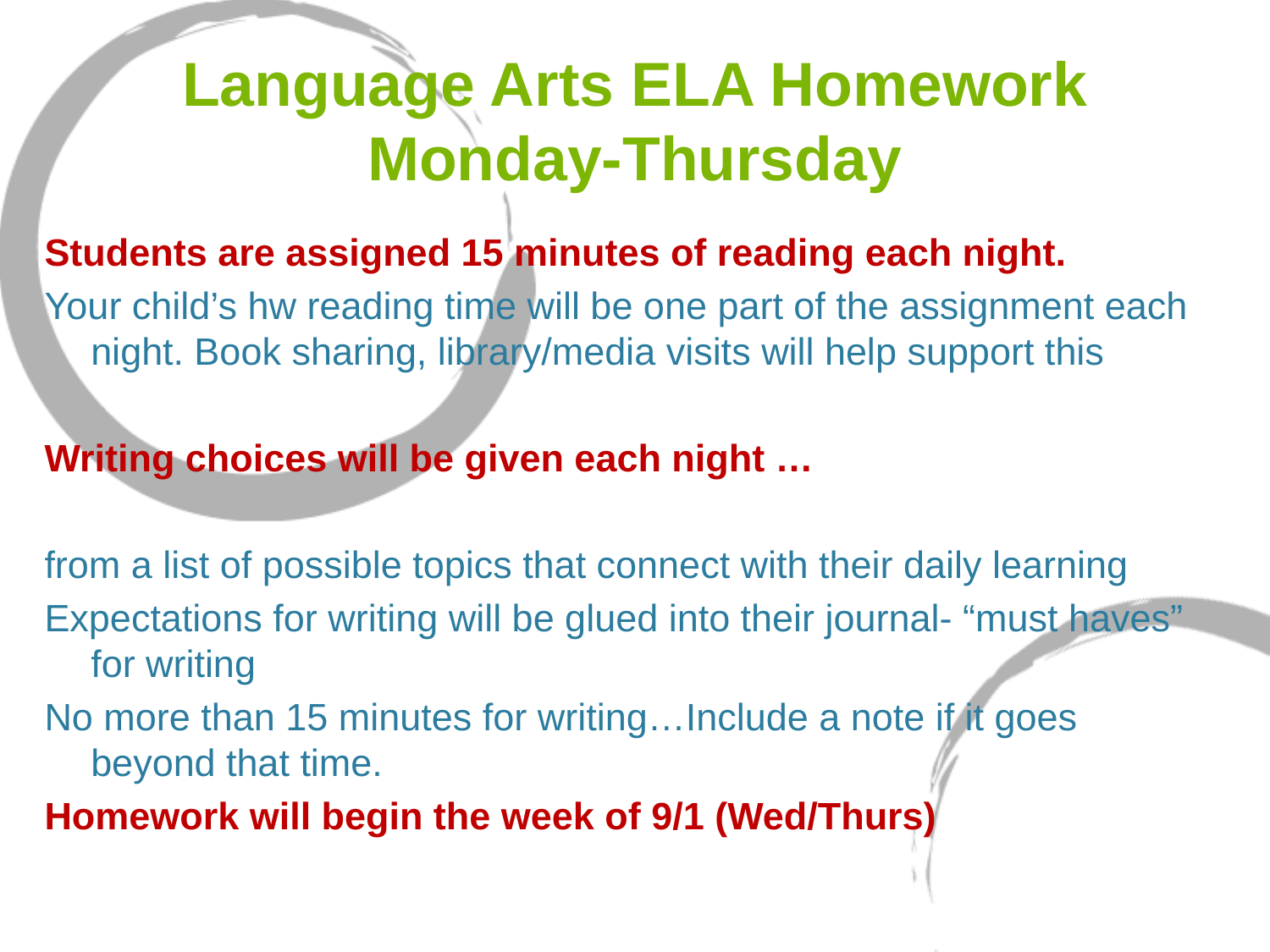

# Language Arts ELA Homework Monday-Thursday
Students are assigned 15 minutes of reading each night.
Your child’s hw reading time will be one part of the assignment each night. Book sharing, library/media visits will help support this

Writing choices will be given each night …

from a list of possible topics that connect with their daily learning
Expectations for writing will be glued into their journal- “must haves” for writing
No more than 15 minutes for writing…Include a note if it goes beyond that time.
Homework will begin the week of 9/1 (Wed/Thurs)